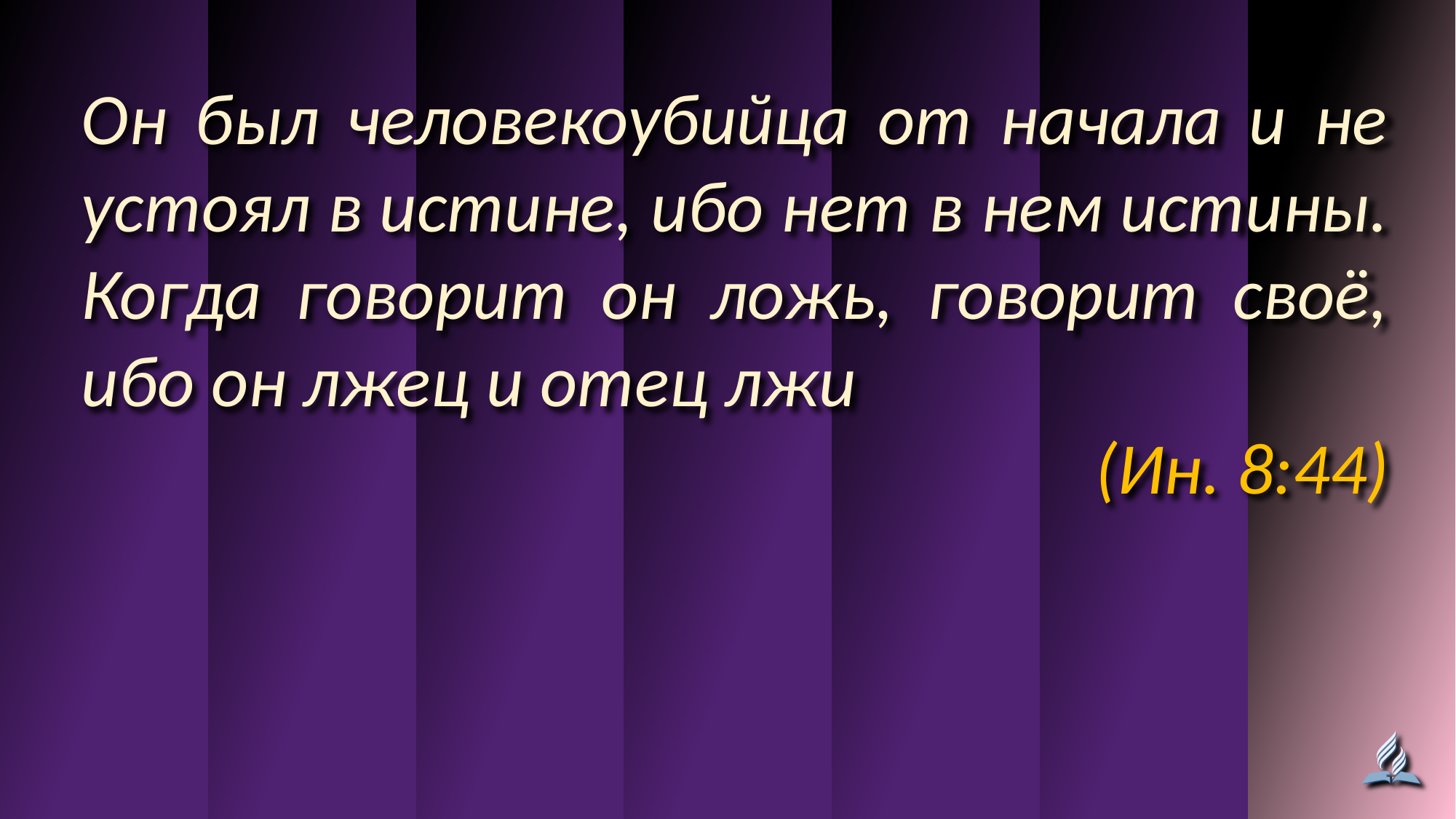

Он был человекоубийца от начала и не устоял в истине, ибо нет в нем истины. Когда говорит он ложь, говорит своё, ибо он лжец и отец лжи
(Ин. 8:44)